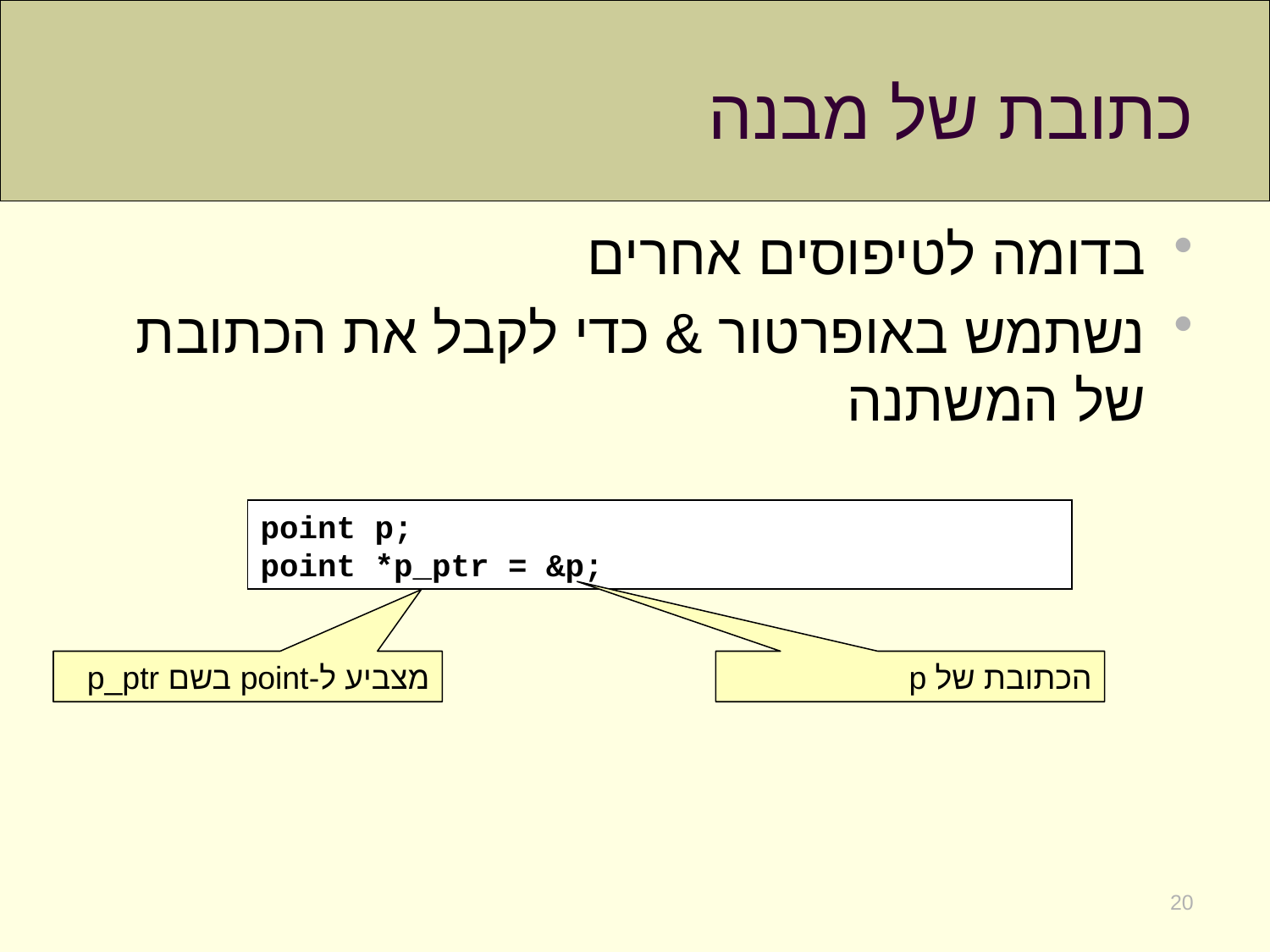

# כתובת של מבנה
בדומה לטיפוסים אחרים
נשתמש באופרטור & כדי לקבל את הכתובת של המשתנה

point p;
point *p_ptr = &p;
מצביע ל-point בשם p_ptr
הכתובת של p
20